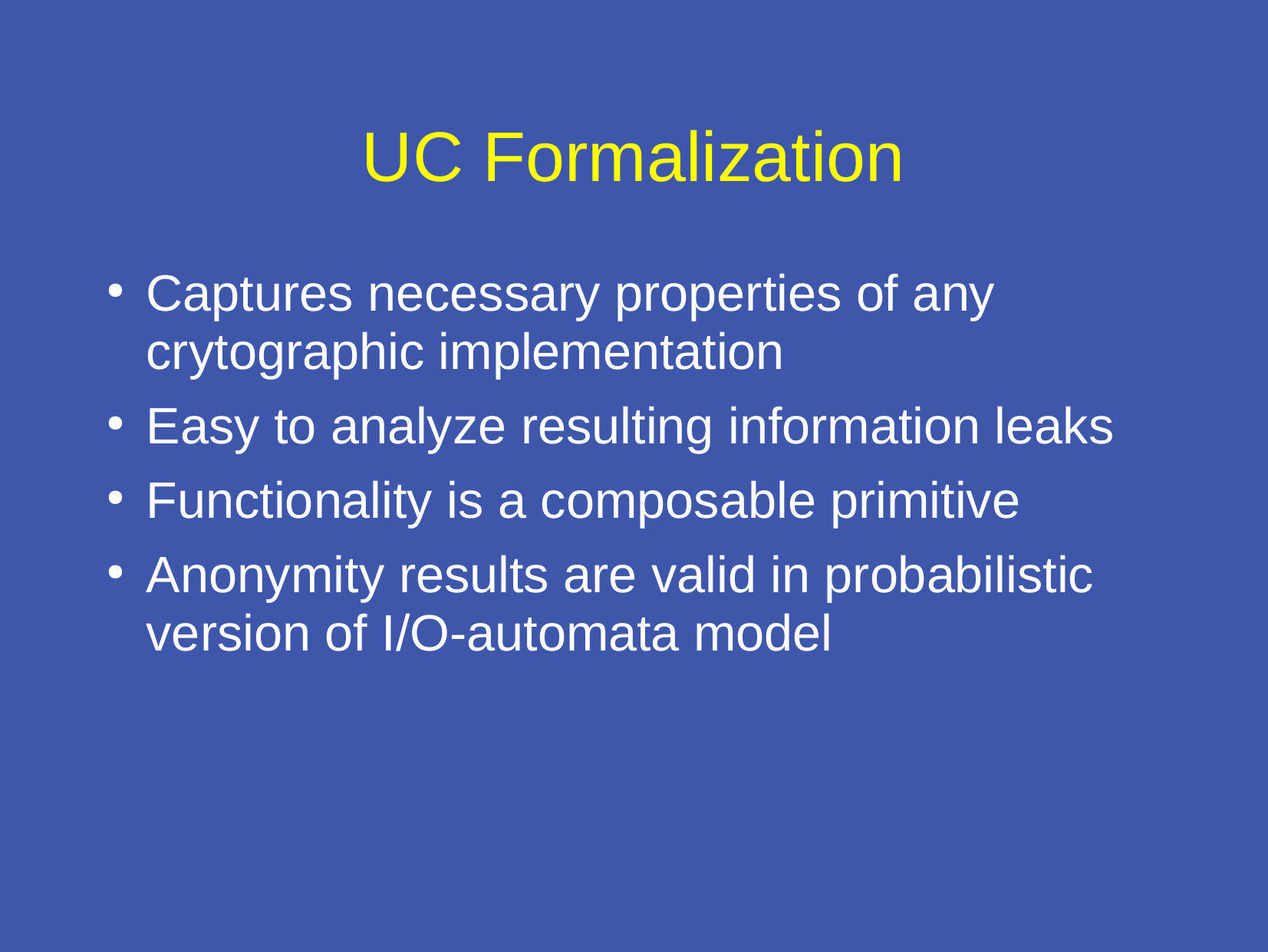

# UC Formalization
Captures necessary properties of any crytographic implementation
Easy to analyze resulting information leaks
Functionality is a composable primitive
Anonymity results are valid in probabilistic
version of I/O-automata model